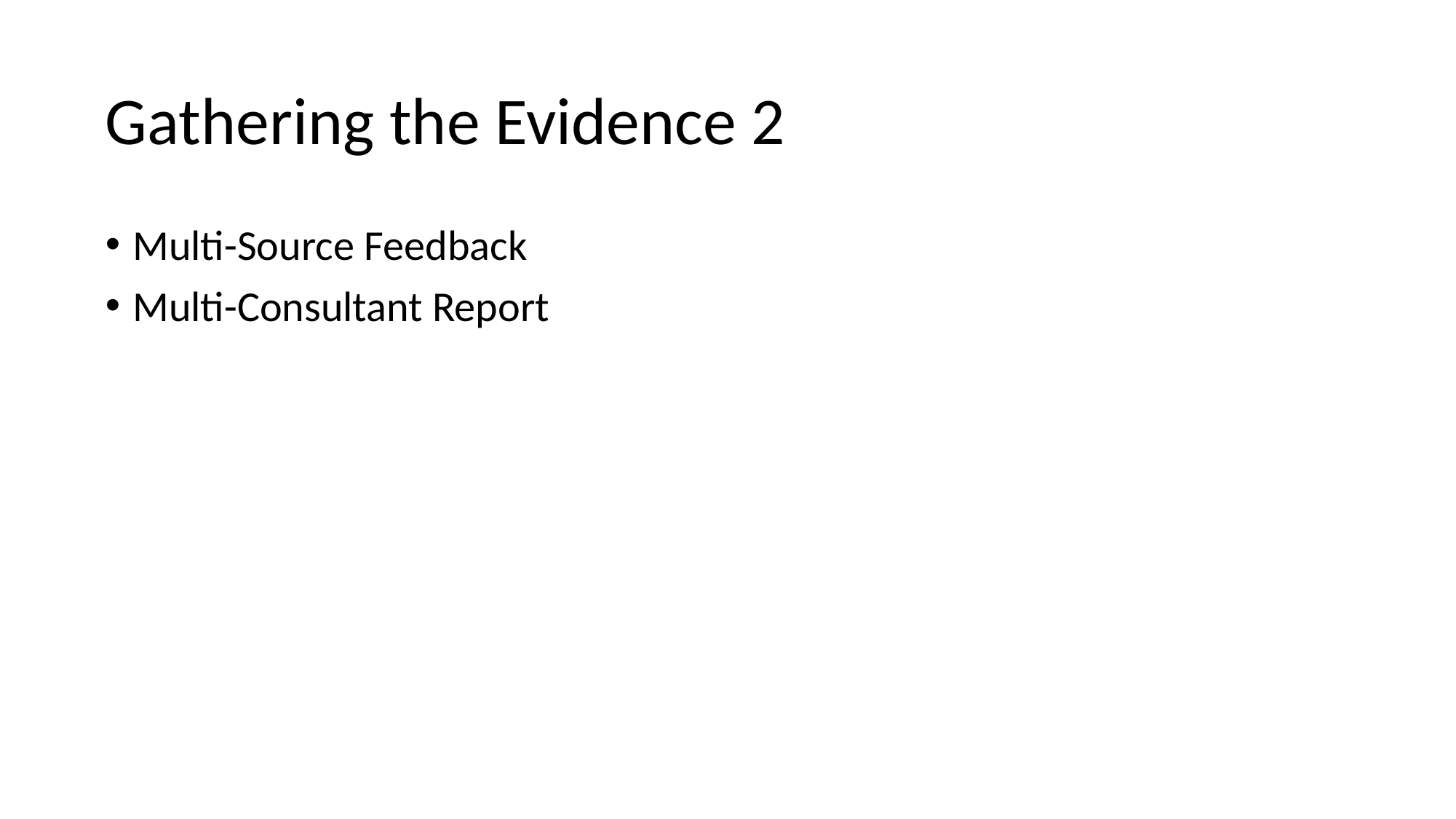

# Gathering the Evidence 2
Multi-Source Feedback
Multi-Consultant Report